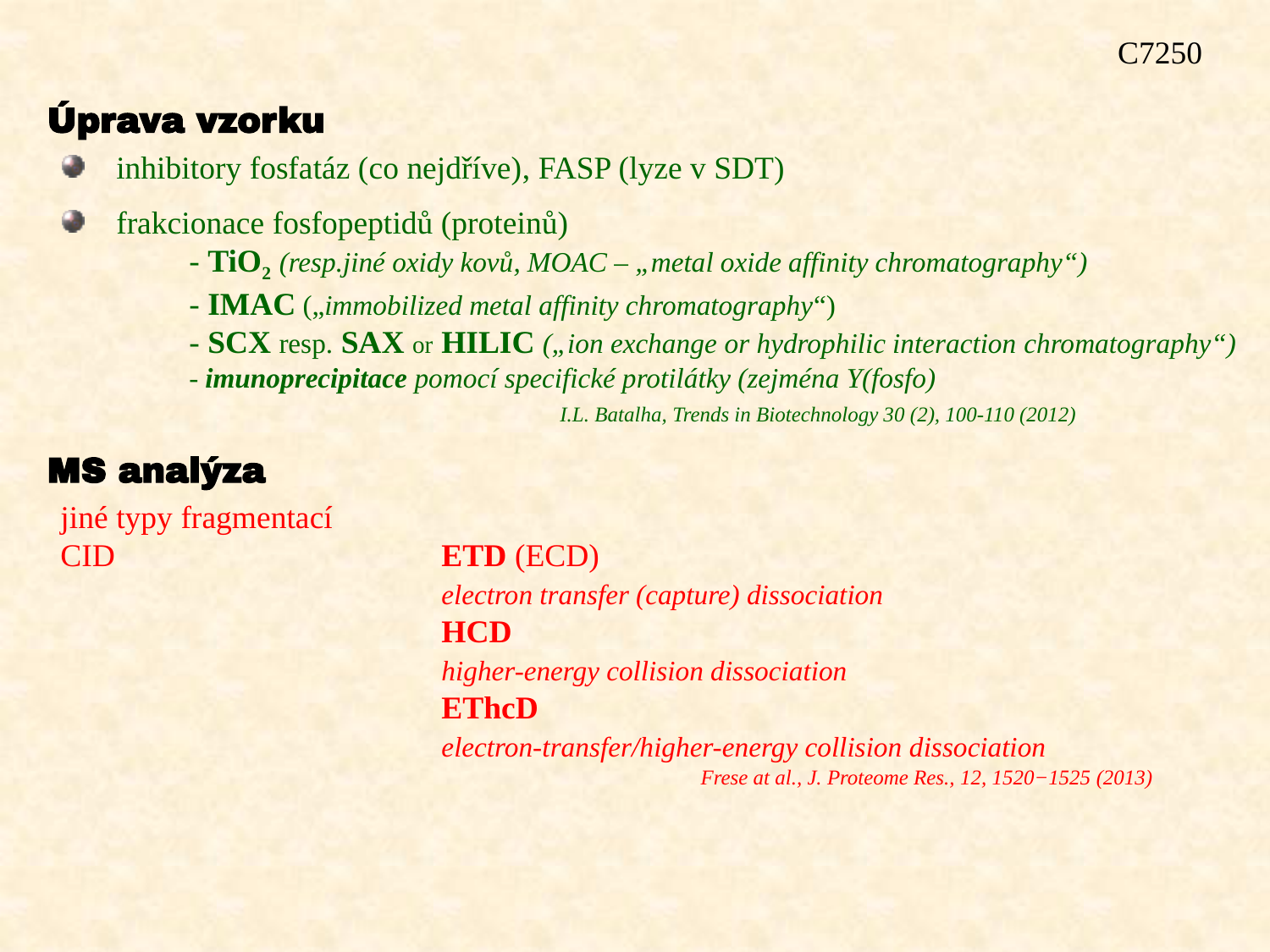

C7250
Úprava vzorku
   inhibitory fosfatáz (co nejdříve), FASP (lyze v SDT)

   frakcionace fosfopeptidů (proteinů)
	- TiO2 (resp.jiné oxidy kovů, MOAC – „metal oxide affinity chromatography“)
	- IMAC („immobilized metal affinity chromatography“)
	- SCX resp. SAX or HILIC („ion exchange or hydrophilic interaction chromatography“)
	- imunoprecipitace pomocí specifické protilátky (zejména Y(fosfo)
			                 I.L. Batalha, Trends in Biotechnology 30 (2), 100-110 (2012)
MS analýza
jiné typy fragmentací
CID			ETD (ECD)
			electron transfer (capture) dissociation
			HCD
			higher-energy collision dissociation
			EThcD
			electron-transfer/higher-energy collision dissociation
					 Frese at al., J. Proteome Res., 12, 1520−1525 (2013)